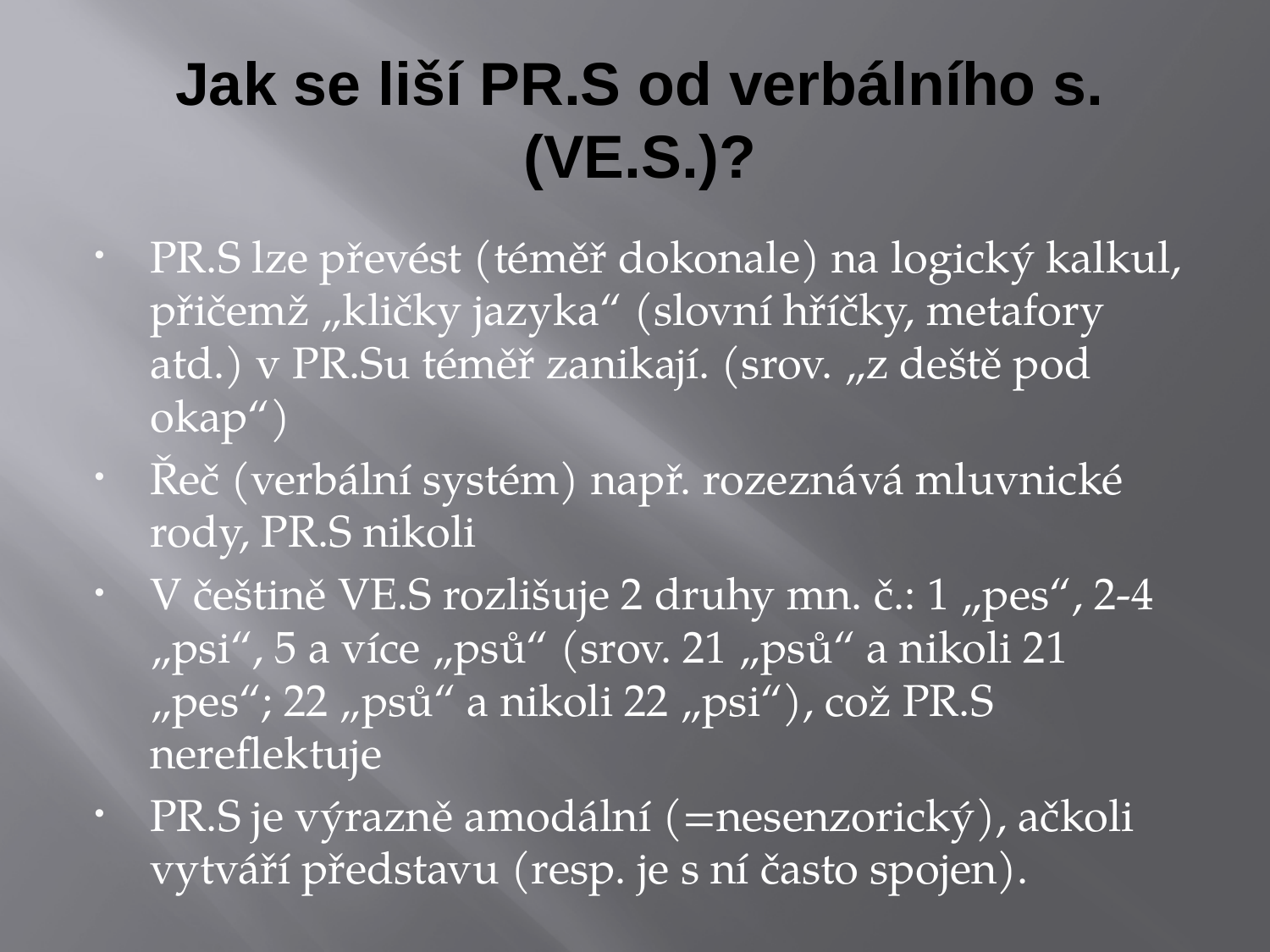

# Jak se liší PR.S od verbálního s. (VE.S.)?
PR.S lze převést (téměř dokonale) na logický kalkul, přičemž „kličky jazyka“ (slovní hříčky, metafory atd.) v PR.Su téměř zanikají. (srov. „z deště pod okap“)
Řeč (verbální systém) např. rozeznává mluvnické rody, PR.S nikoli
V češtině VE.S rozlišuje 2 druhy mn. č.: 1 „pes“, 2-4 „psi“, 5 a více „psů“ (srov. 21 „psů“ a nikoli 21 „pes“; 22 „psů“ a nikoli 22 „psi“), což PR.S nereflektuje
PR.S je výrazně amodální (=nesenzorický), ačkoli vytváří představu (resp. je s ní často spojen).